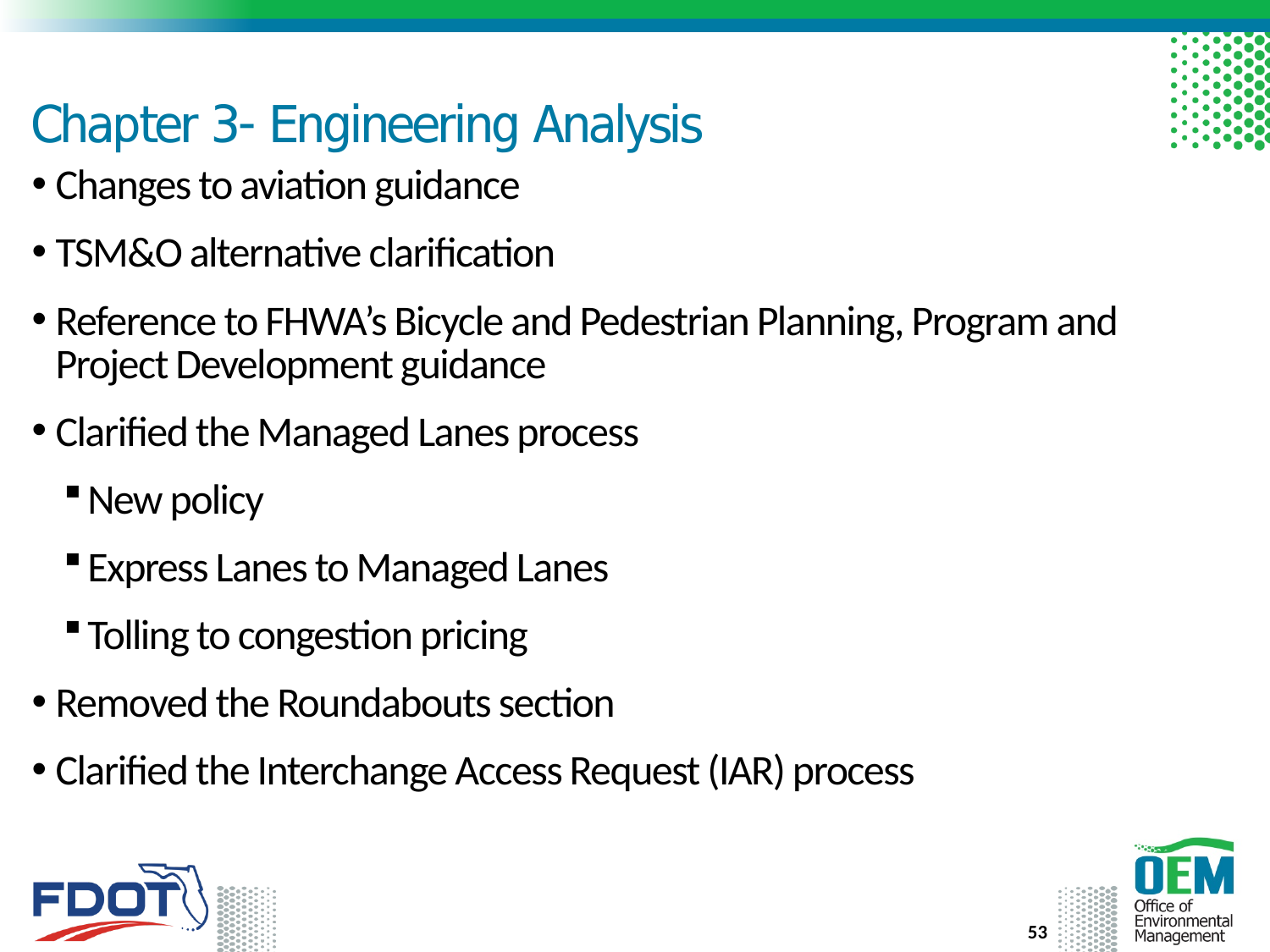

# Chapter 3- Engineering Analysis
Changes to aviation guidance
TSM&O alternative clarification
Reference to FHWA’s Bicycle and Pedestrian Planning, Program and Project Development guidance
Clarified the Managed Lanes process
New policy
Express Lanes to Managed Lanes
Tolling to congestion pricing
Removed the Roundabouts section
Clarified the Interchange Access Request (IAR) process
53